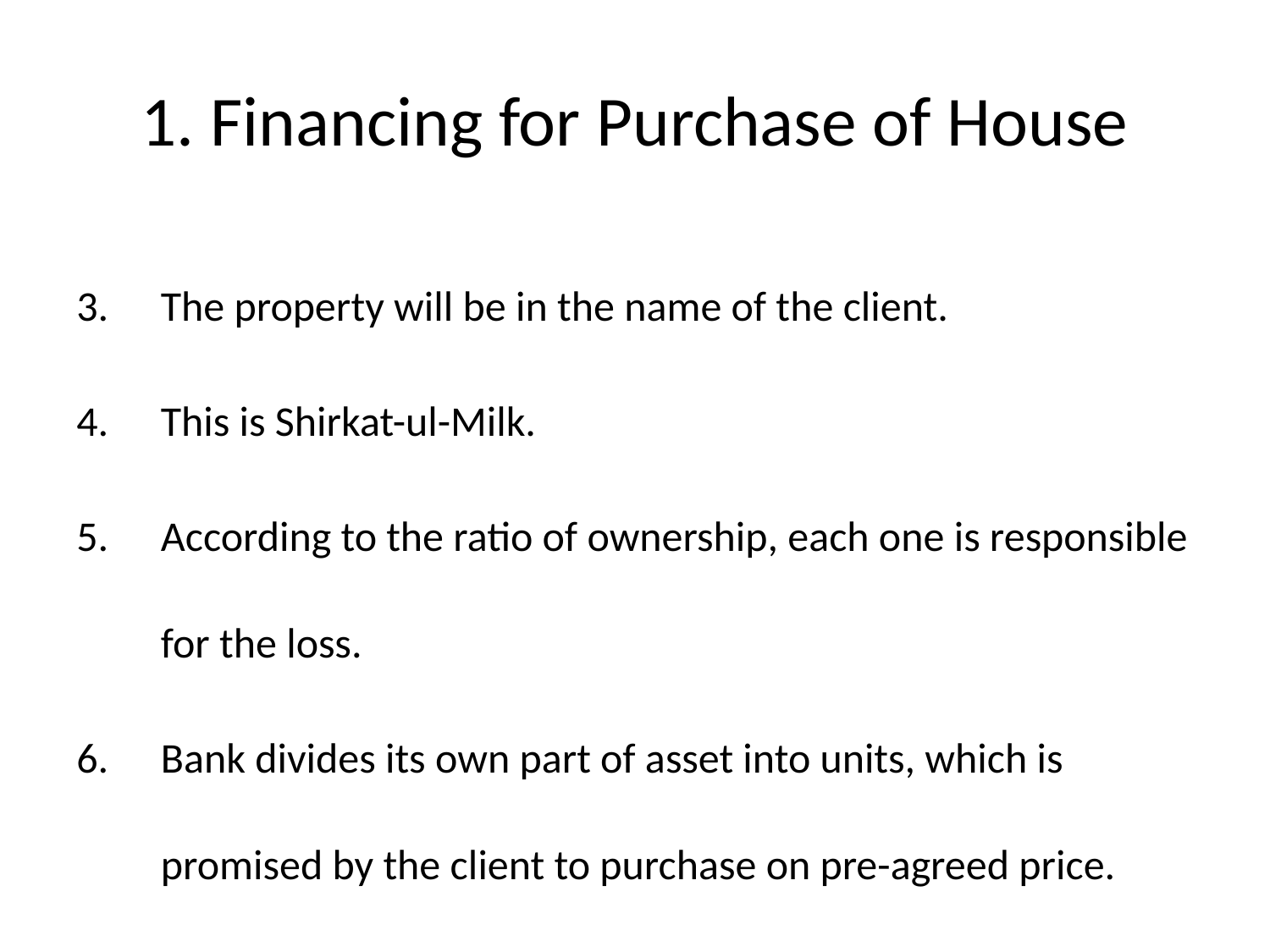

# 1. Financing for Purchase of House
3.	The property will be in the name of the client.
4.	This is Shirkat-ul-Milk.
According to the ratio of ownership, each one is responsible for the loss.
Bank divides its own part of asset into units, which is promised by the client to purchase on pre-agreed price.